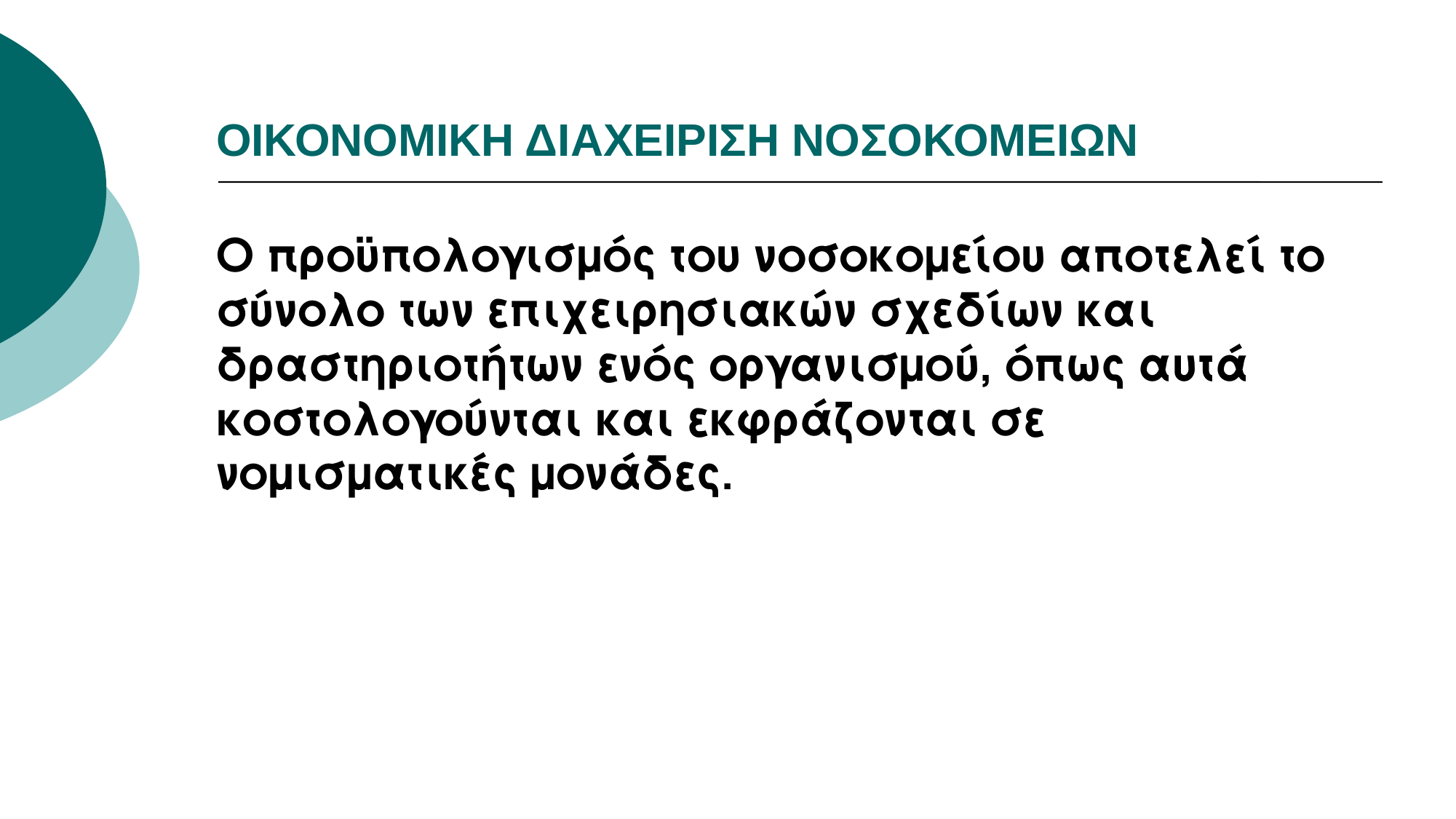

# ΟΙΚΟΝΟΜΙΚΗ ΔΙΑΧΕΙΡΙΣΗ ΝΟΣΟΚΟΜΕΙΩΝ
Ο προϋπολογισμός του νοσοκομείου αποτελεί το σύνολο των επιχειρησιακών σχεδίων και δραστηριοτήτων ενός οργανισμού, όπως αυτά κοστολογούνται και εκφράζονται σε νομισματικές μονάδες.